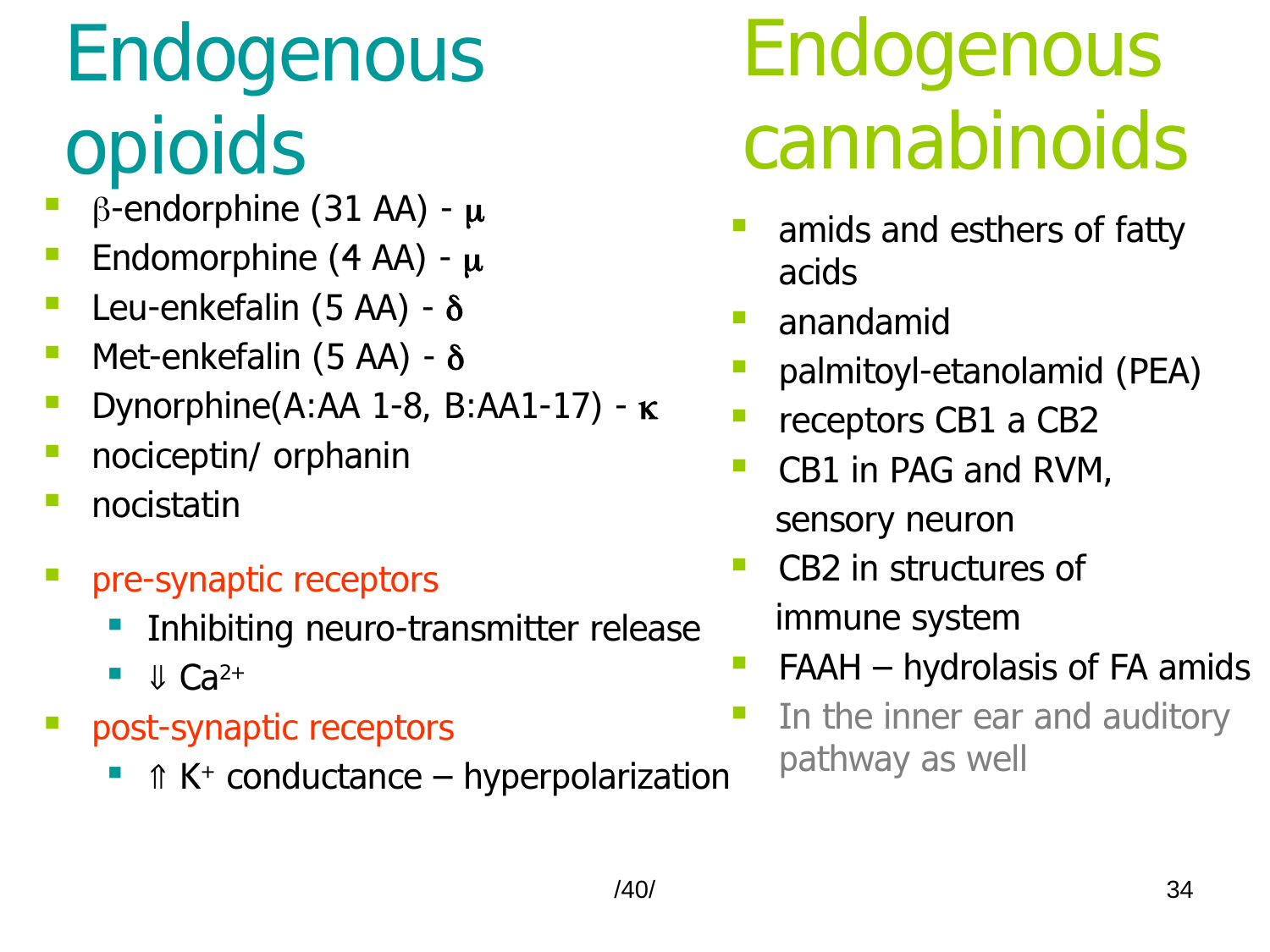

Endogenous opioids
Endogenous cannabinoids
β-endorphine (31 AA) - μ
Endomorphine (4 AA) - μ
Leu-enkefalin (5 AA) - δ
Met-enkefalin (5 AA) - δ
Dynorphine(A:AA 1-8, B:AA1-17) - κ
nociceptin/ orphanin
nocistatin
amids and esthers of fatty acids
anandamid
palmitoyl-etanolamid (PEA)
receptors CB1 a CB2
CB1 in PAG and RVM,
    sensory neuron
CB2 in structures of
    immune system
FAAH – hydrolasis of FA amids
In the inner ear and auditory pathway as well
pre-synaptic receptors
Inhibiting neuro-transmitter release
⇓ Ca2+
post-synaptic receptors
⇑ K+ conductance – hyperpolarization
/40/
34